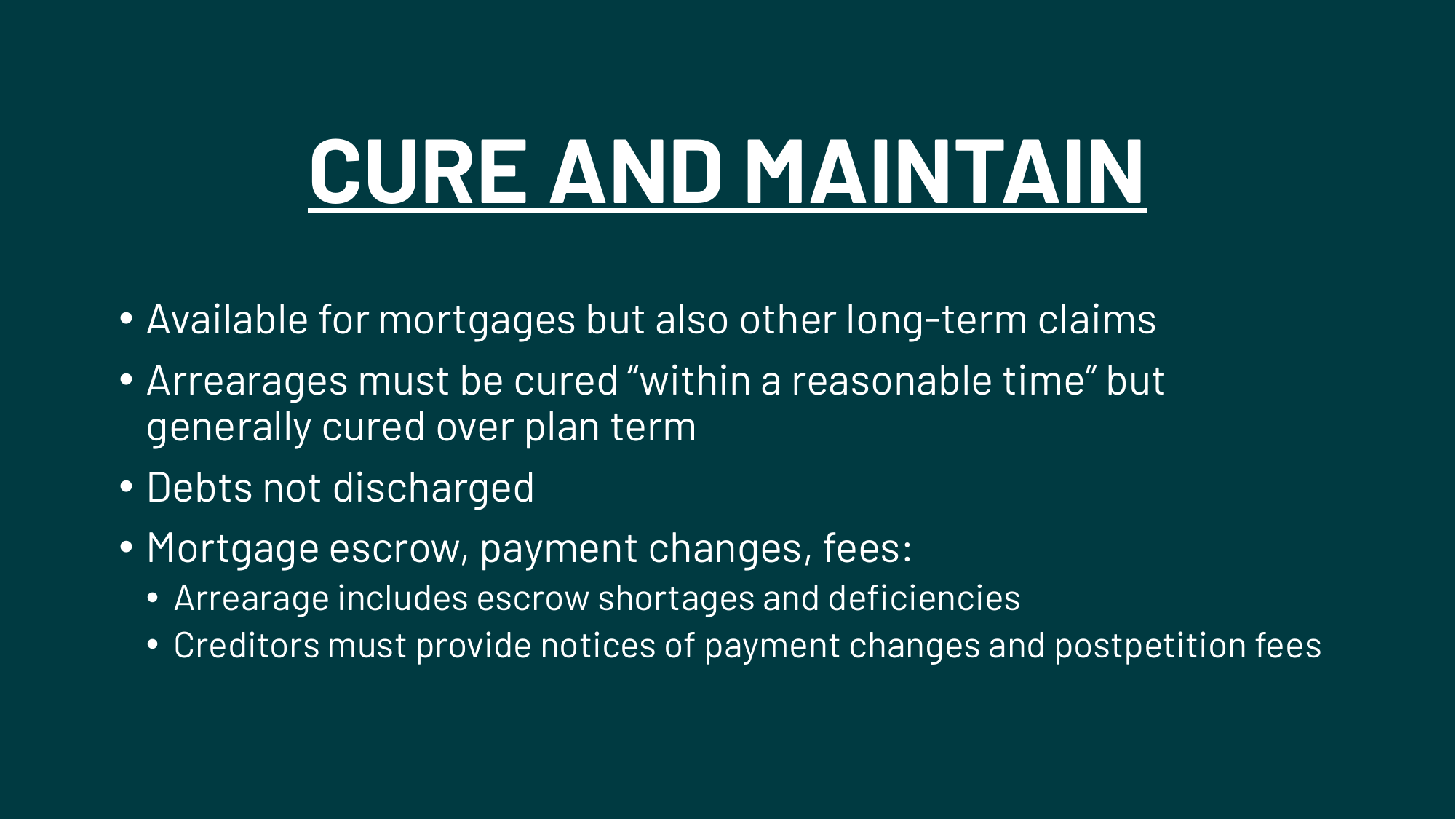

# Cure and Maintain
Available for mortgages but also other long-term claims
Arrearages must be cured “within a reasonable time” but generally cured over plan term
Debts not discharged
Mortgage escrow, payment changes, fees:
Arrearage includes escrow shortages and deficiencies
Creditors must provide notices of payment changes and postpetition fees